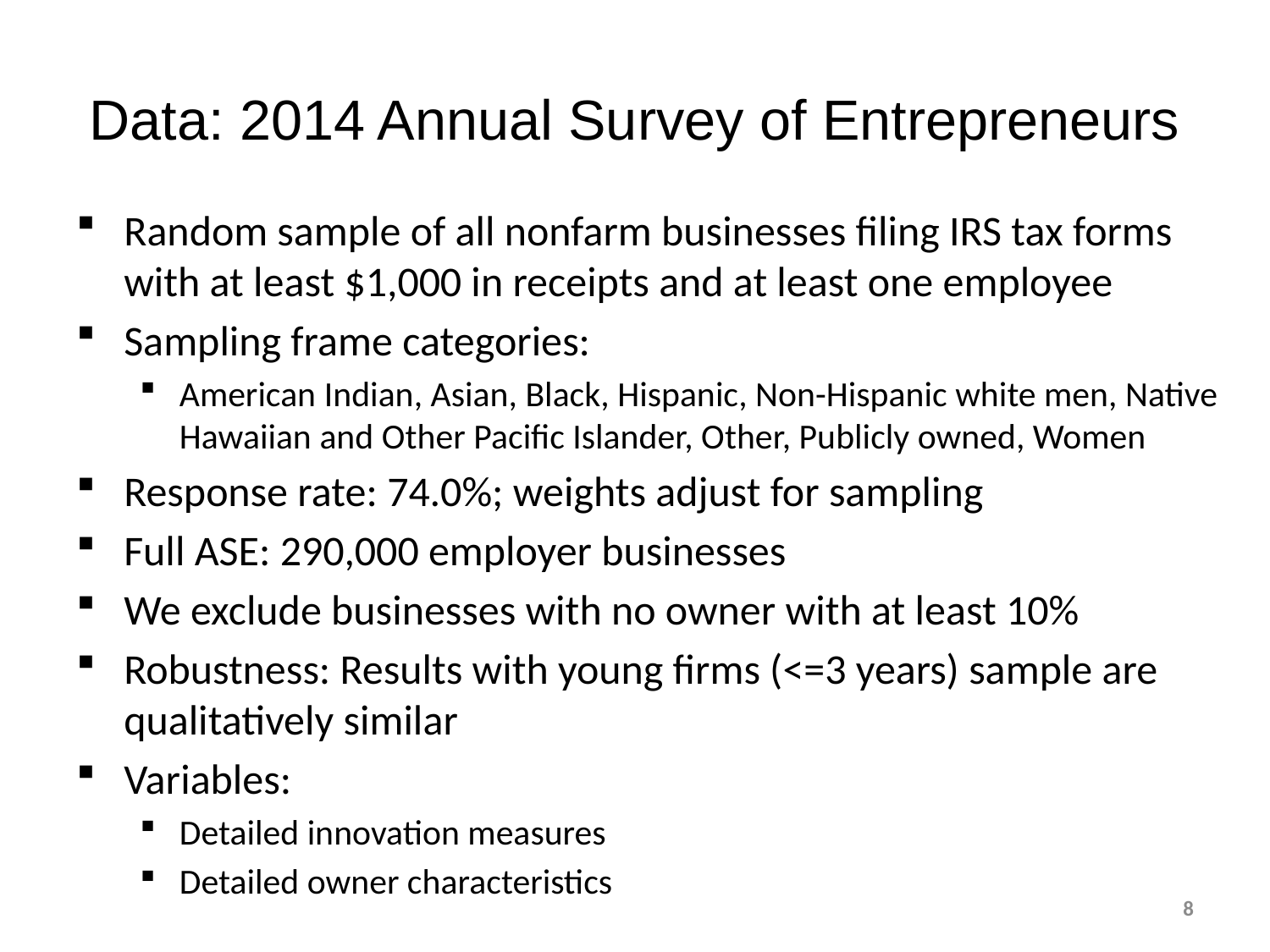

Data: 2014 Annual Survey of Entrepreneurs
Random sample of all nonfarm businesses filing IRS tax forms with at least $1,000 in receipts and at least one employee
Sampling frame categories:
American Indian, Asian, Black, Hispanic, Non-Hispanic white men, Native Hawaiian and Other Pacific Islander, Other, Publicly owned, Women
Response rate: 74.0%; weights adjust for sampling
Full ASE: 290,000 employer businesses
We exclude businesses with no owner with at least 10%
Robustness: Results with young firms (<=3 years) sample are qualitatively similar
Variables:
Detailed innovation measures
Detailed owner characteristics

8